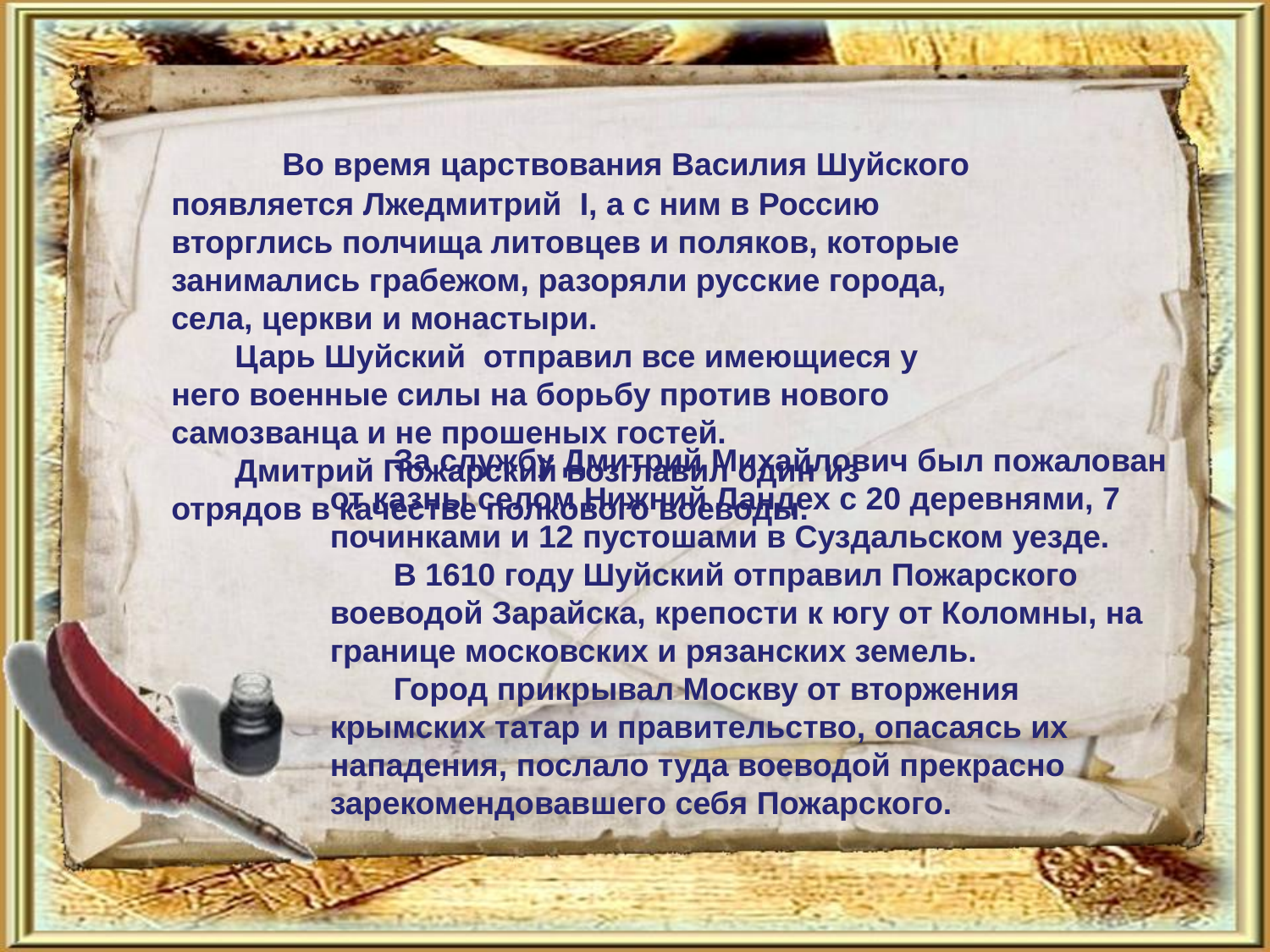

Во время царствования Василия Шуйского  появляется Лжедмитрий  I, а с ним в Россию вторглись полчища литовцев и поляков, которые занимались грабежом, разоряли русские города, села, церкви и монастыри.
Царь Шуйский  отправил все имеющиеся у него военные силы на борьбу против нового самозванца и не прошеных гостей.
Дмитрий Пожарский возглавил один из отрядов в качестве полкового воеводы.
За службу Дмитрий Михайлович был пожалован от казны селом Нижний Ландех с 20 деревнями, 7 починками и 12 пустошами в Суздальском уезде.
В 1610 году Шуйский отправил Пожарского воеводой Зарайска, крепости к югу от Коломны, на границе московских и рязанских земель.
Город прикрывал Москву от вторжения крымских татар и правительство, опасаясь их нападения, послало туда воеводой прекрасно зарекомендовавшего себя Пожарского.